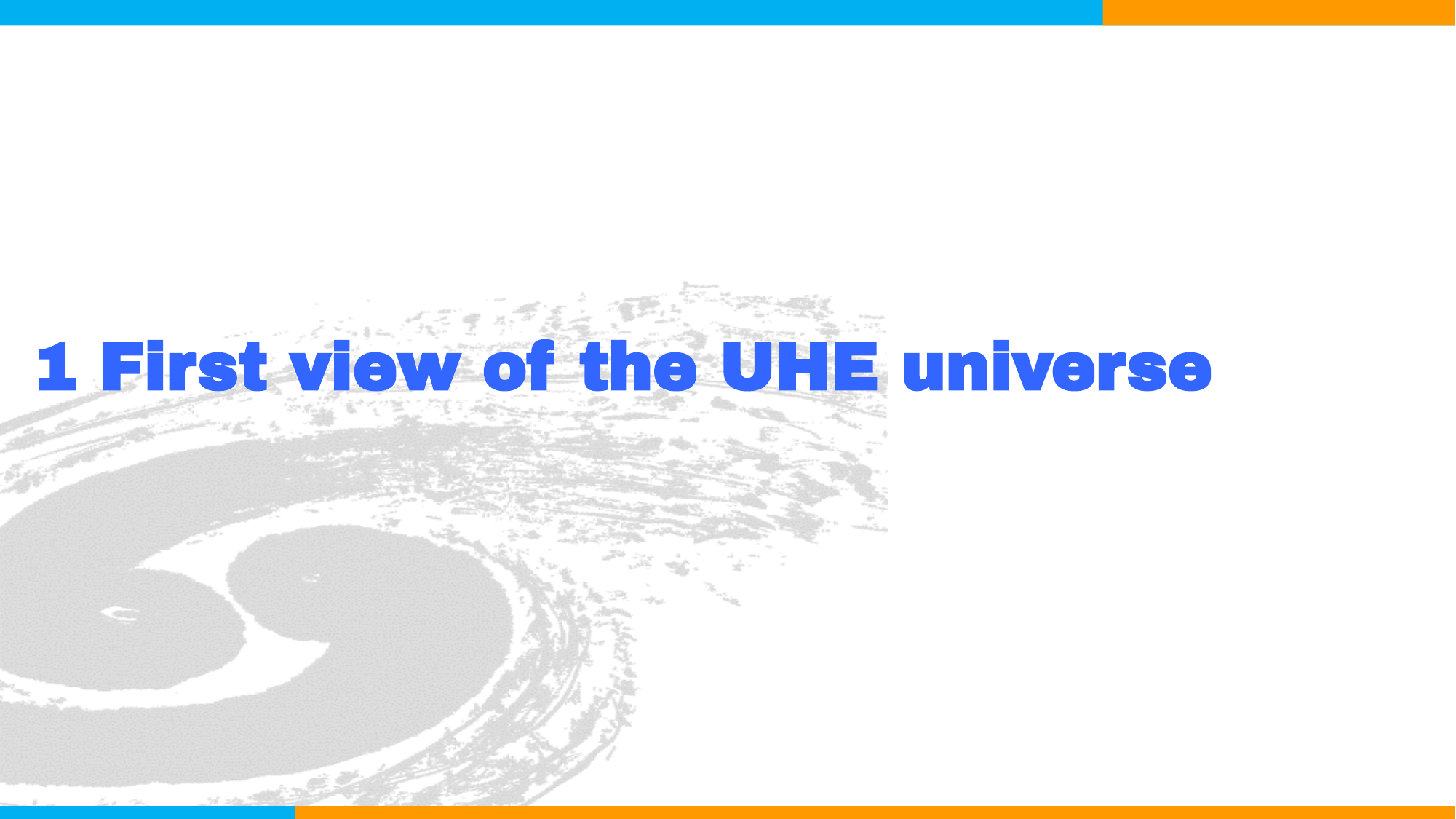

# 1 First view of the UHE universe